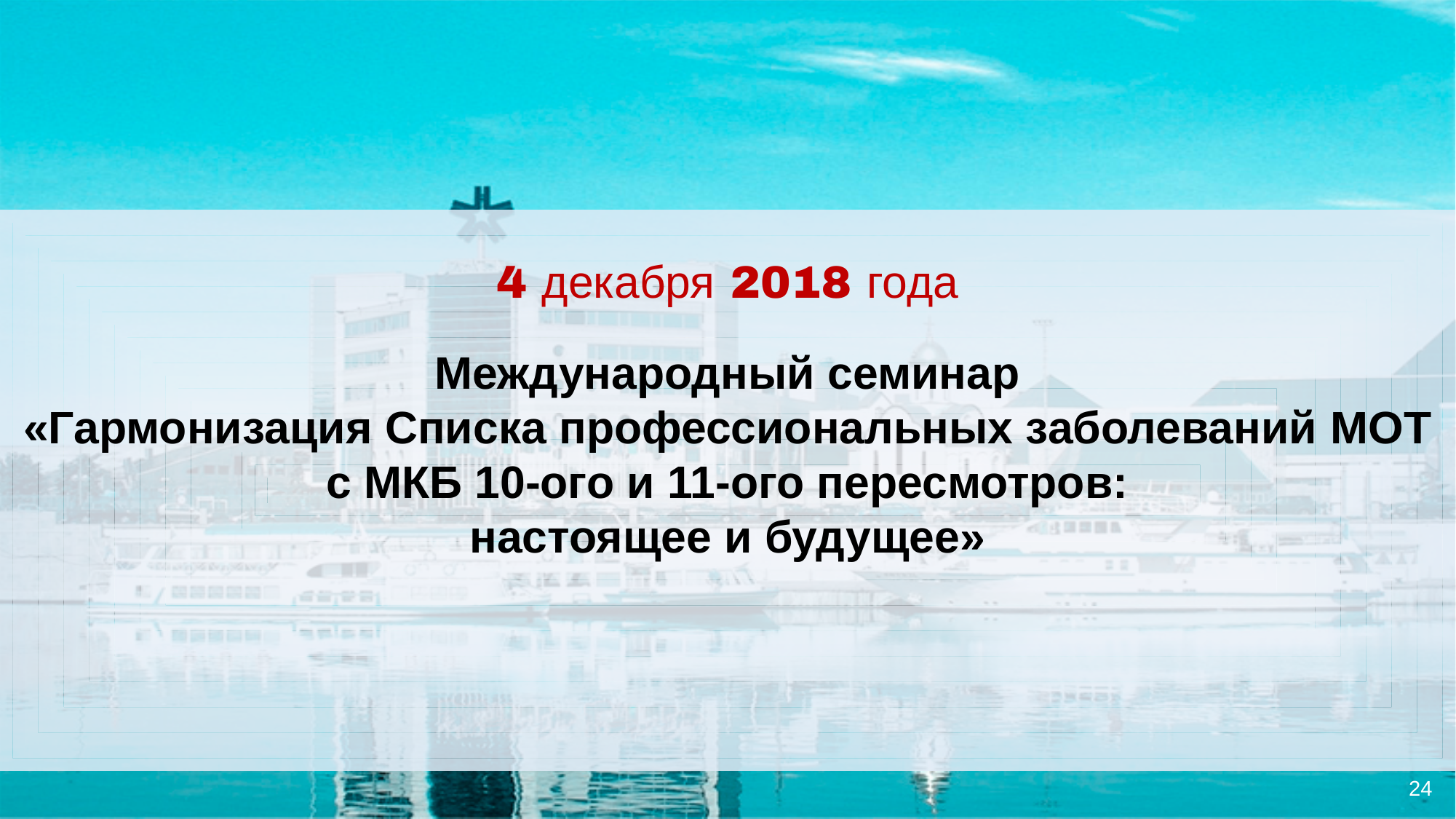

4 декабря 2018 года
Международный семинар
«Гармонизация Списка профессиональных заболеваний МОТ
с МКБ 10-ого и 11-ого пересмотров:
настоящее и будущее»
24